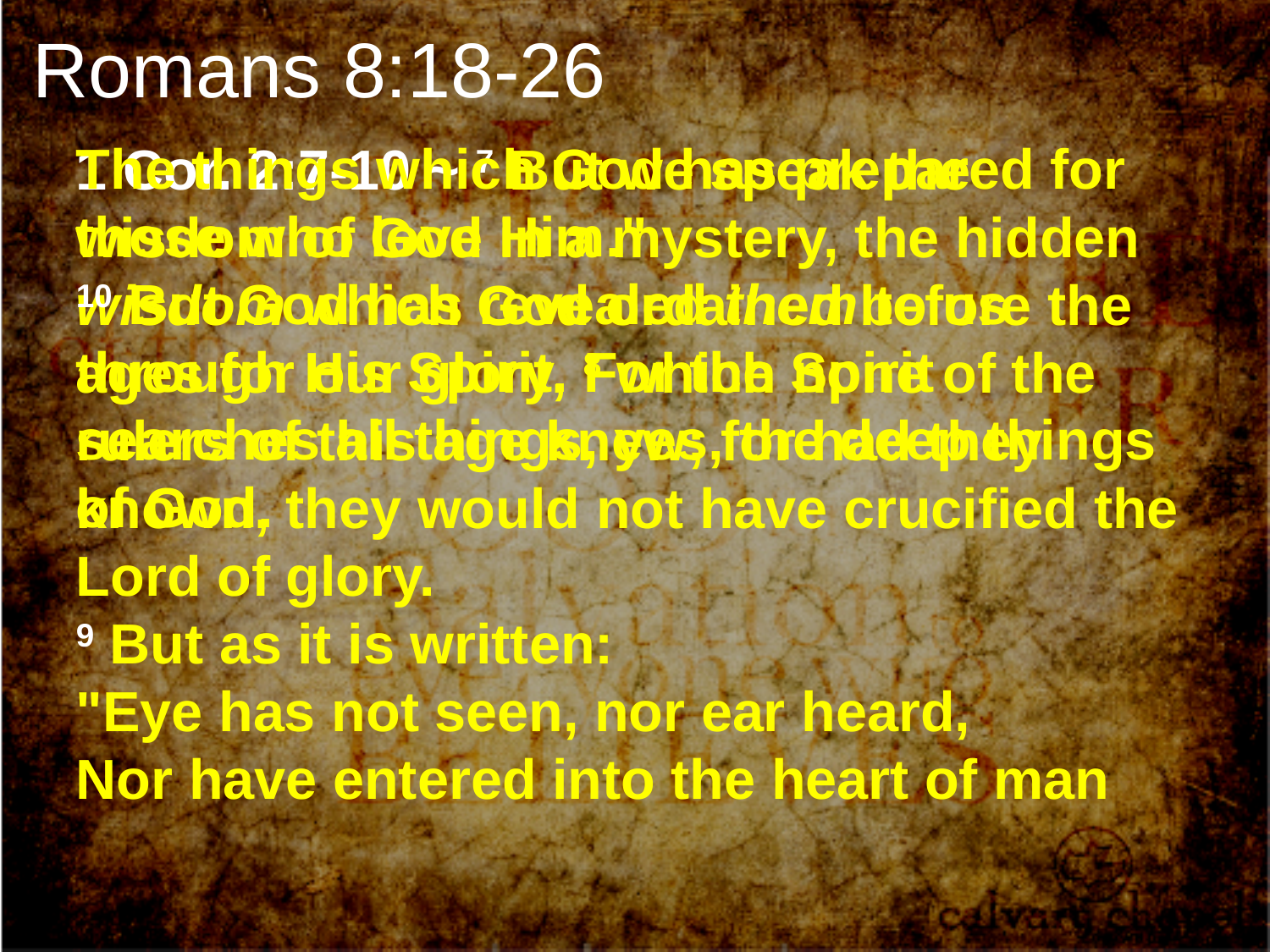

Romans 8:18-26
The things which God has prepared for those who love Him."
10 But God has revealed them to us through His Spirit. For the Spirit searches all things, yes, the deep things of God.
1 Cor. 2:7-10 ~ 7 But we speak the wisdom of God in a mystery, the hidden wisdom which God ordained before the ages for our glory, 8 which none of the rulers of this age knew; for had they known, they would not have crucified the Lord of glory.
9 But as it is written:
"Eye has not seen, nor ear heard,
Nor have entered into the heart of man